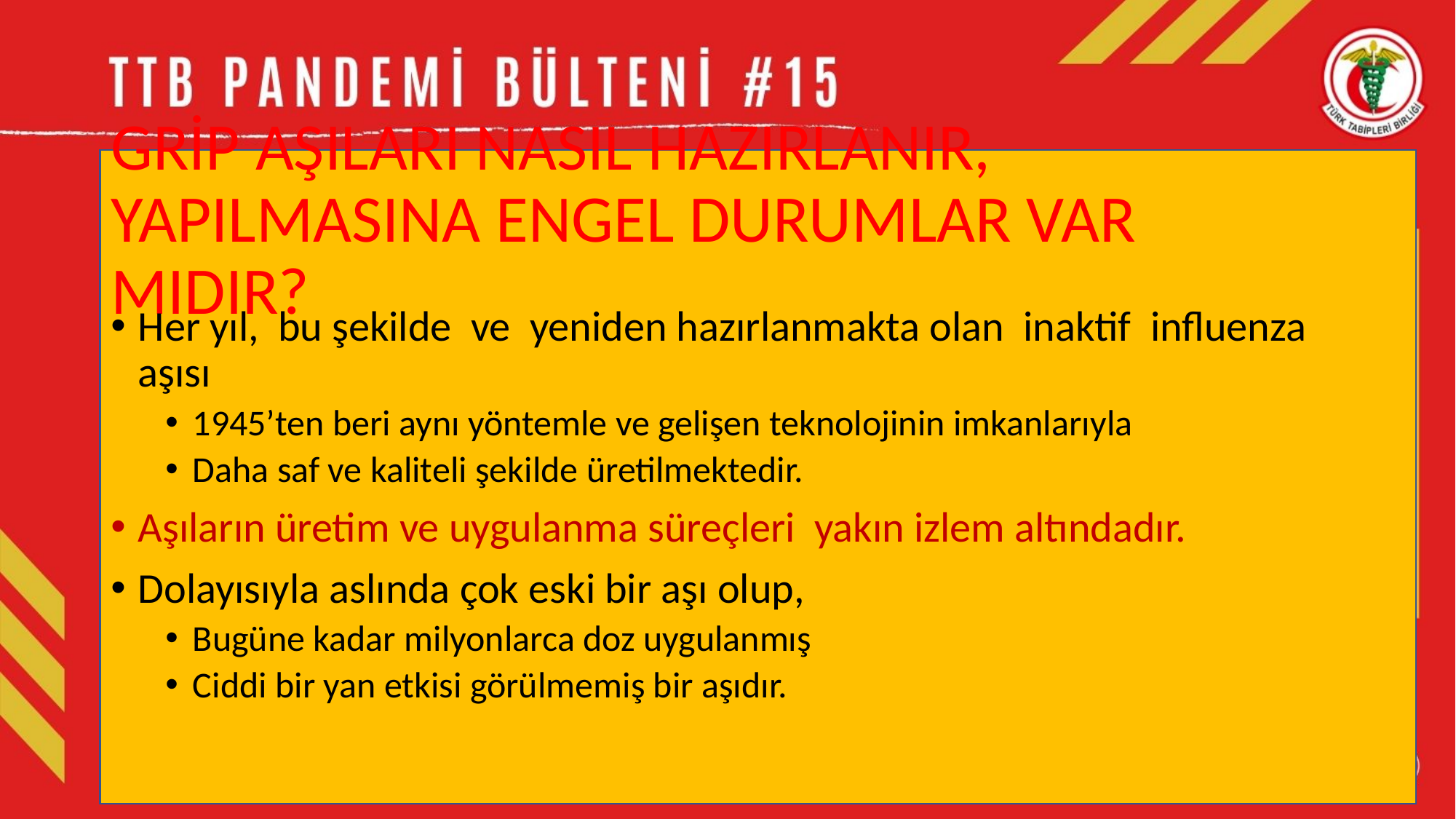

# GRİP AŞILARI NASIL HAZIRLANIR, YAPILMASINA ENGEL DURUMLAR VAR MIDIR?
Her yıl,  bu şekilde  ve  yeniden hazırlanmakta olan  inaktif  influenza aşısı
1945’ten beri aynı yöntemle ve gelişen teknolojinin imkanlarıyla
Daha saf ve kaliteli şekilde üretilmektedir.
Aşıların üretim ve uygulanma süreçleri  yakın izlem altındadır.
Dolayısıyla aslında çok eski bir aşı olup,
Bugüne kadar milyonlarca doz uygulanmış
Ciddi bir yan etkisi görülmemiş bir aşıdır.